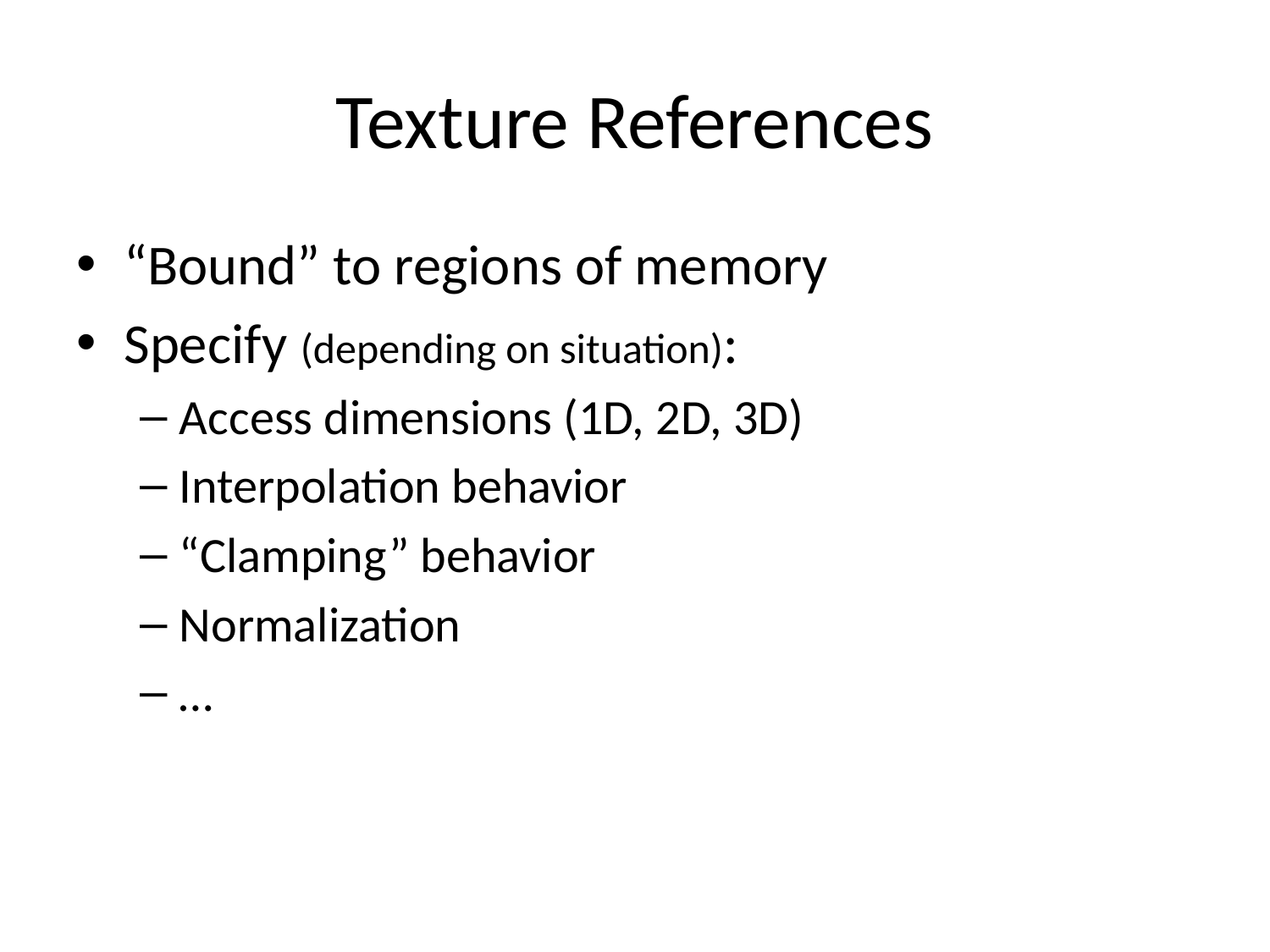

# Texture References
“Bound” to regions of memory
Specify (depending on situation):
Access dimensions (1D, 2D, 3D)
Interpolation behavior
“Clamping” behavior
Normalization
…